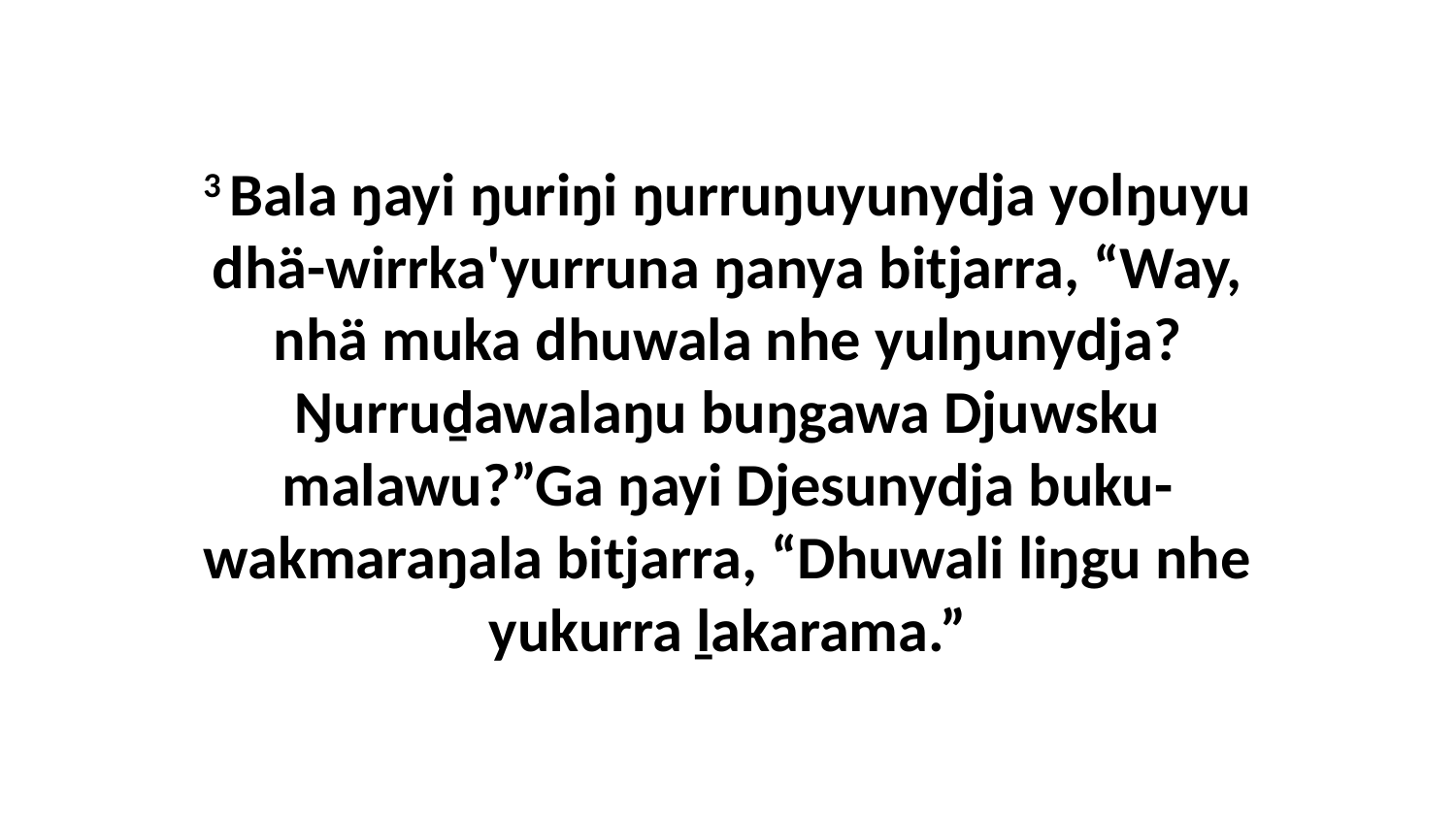

3 Bala ŋayi ŋuriŋi ŋurruŋuyunydja yolŋuyu dhä-wirrka'yurruna ŋanya bitjarra, “Way, nhä muka dhuwala nhe yulŋunydja? Ŋurruḏawalaŋu buŋgawa Djuwsku malawu?”Ga ŋayi Djesunydja buku-wakmaraŋala bitjarra, “Dhuwali liŋgu nhe yukurra ḻakarama.”